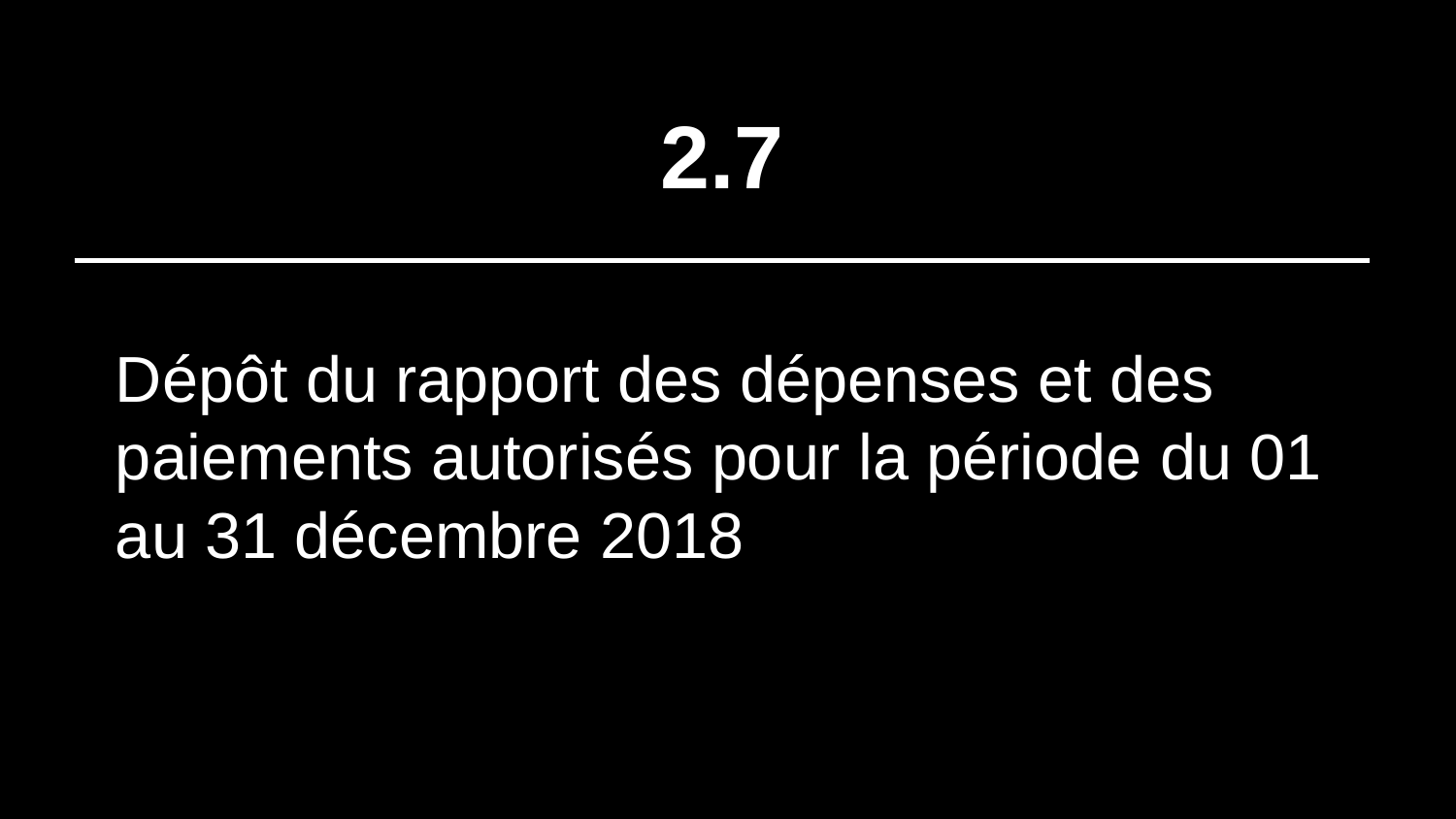

# 2.7

Dépôt du rapport des dépenses et des paiements autorisés pour la période du 01 au 31 décembre 2018